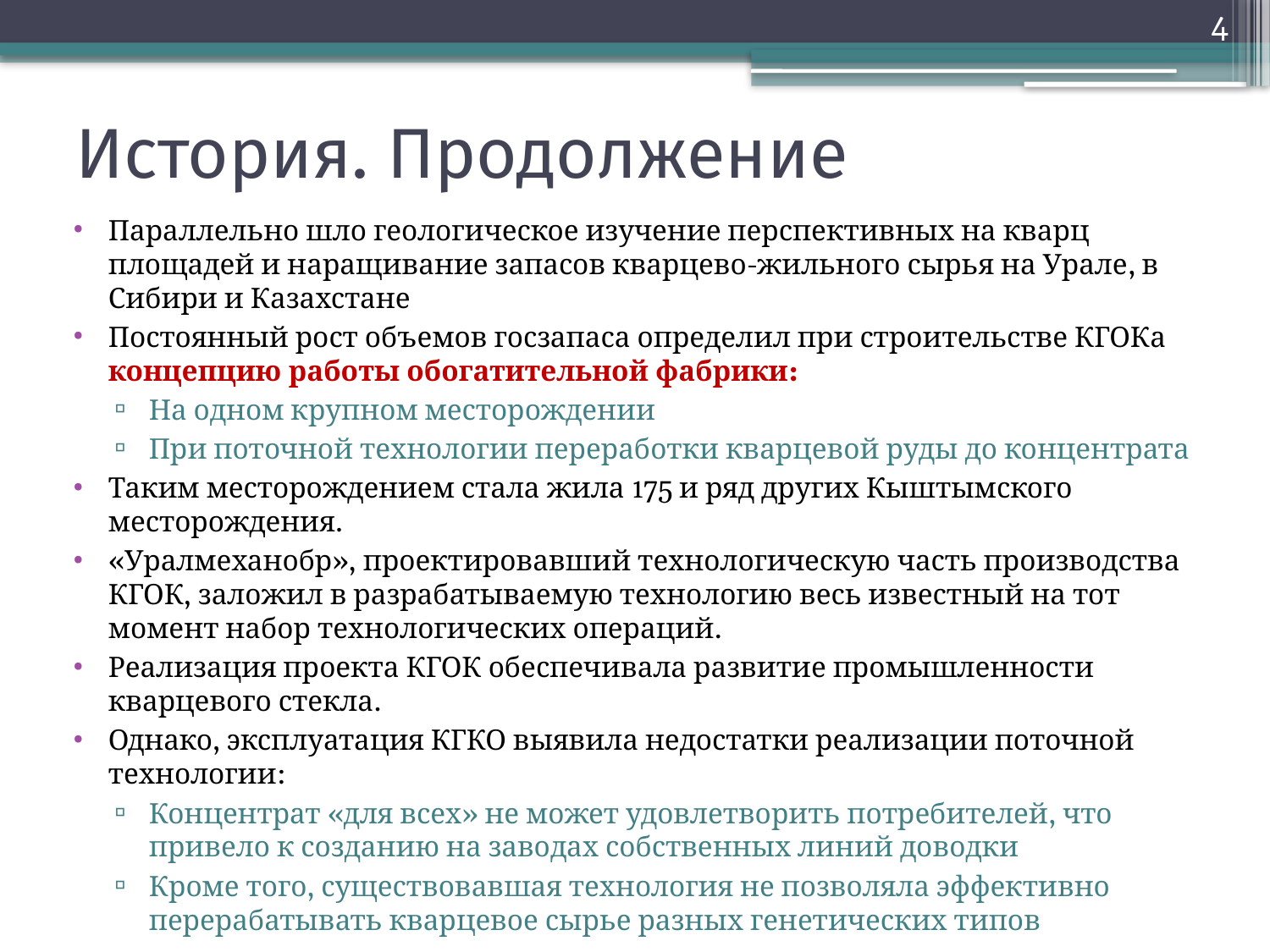

4
# История. Продолжение
Параллельно шло геологическое изучение перспективных на кварц площадей и наращивание запасов кварцево-жильного сырья на Урале, в Сибири и Казахстане
Постоянный рост объемов госзапаса определил при строительстве КГОКа концепцию работы обогатительной фабрики:
На одном крупном месторождении
При поточной технологии переработки кварцевой руды до концентрата
Таким месторождением стала жила 175 и ряд других Кыштымского месторождения.
«Уралмеханобр», проектировавший технологическую часть производства КГОК, заложил в разрабатываемую технологию весь известный на тот момент набор технологических операций.
Реализация проекта КГОК обеспечивала развитие промышленности кварцевого стекла.
Однако, эксплуатация КГКО выявила недостатки реализации поточной технологии:
Концентрат «для всех» не может удовлетворить потребителей, что привело к созданию на заводах собственных линий доводки
Кроме того, существовавшая технология не позволяла эффективно перерабатывать кварцевое сырье разных генетических типов